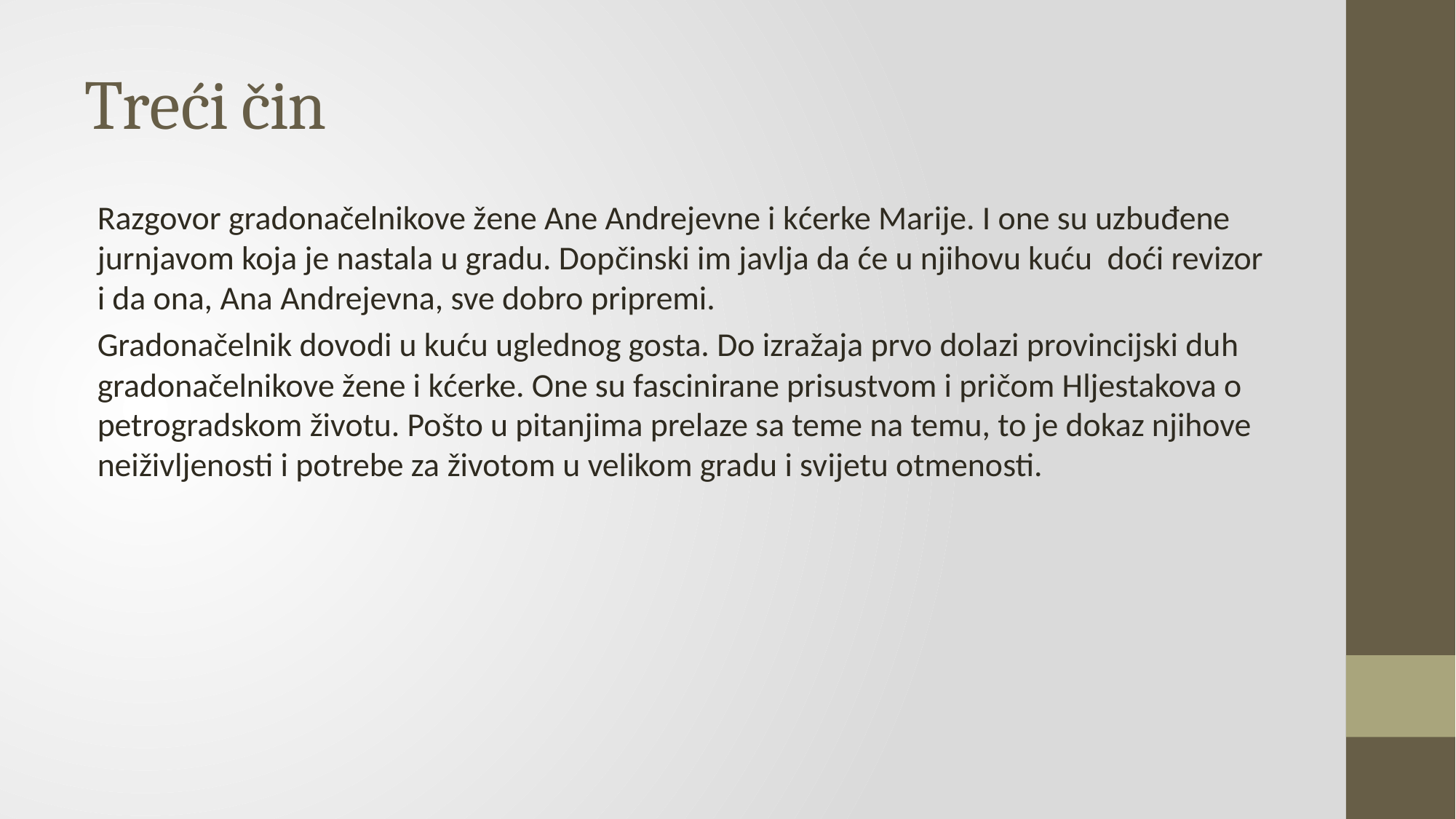

# Treći čin
Razgovor gradonačelnikove žene Ane Andrejevne i kćerke Marije. I one su uzbuđene jurnjavom koja je nastala u gradu. Dopčinski im javlja da će u njihovu kuću  doći revizor i da ona, Ana Andrejevna, sve dobro pripremi.
Gradonačelnik dovodi u kuću uglednog gosta. Do izražaja prvo dolazi provincijski duh gradonačelnikove žene i kćerke. One su fascinirane prisustvom i pričom Hljestakova o petrogradskom životu. Pošto u pitanjima prelaze sa teme na temu, to je dokaz njihove neiživljenosti i potrebe za životom u velikom gradu i svijetu otmenosti.